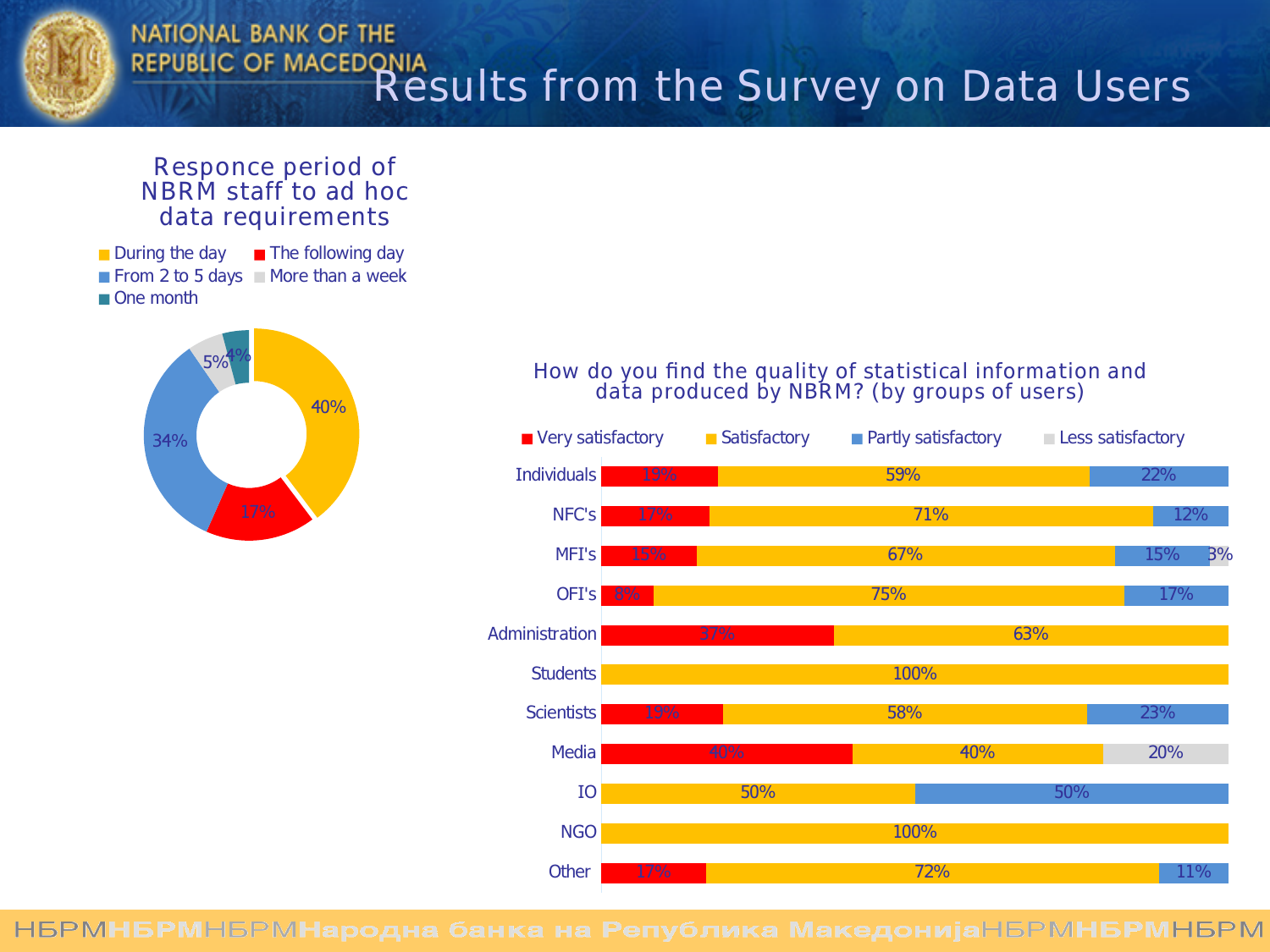

# Results from the Survey on Data Users

### Chart: Responce period of NBRM staff to ad hoc data requirements

| Category |  |
|---|---|
| During the day | 0.3972602739726028 |
| The following day | 0.16894977168949774 |
| From 2 to 5 days | 0.33789954337899547 |
| More than a week | 0.0547945205479452 |
| One month | 0.04109589041095891 |

### Chart: Share by the group of users

| Category |
|---|

### Chart: How do you find the quality of statistical information and data produced by NBRM? (by groups of users)

| Category | Very satisfactory | Satisfactory | Partly satisfactory | Less satisfactory |
|---|---|---|---|---|
| Individuals | 0.1851851851851852 | 0.5925925925925926 | 0.2222222222222222 | None |
| NFC's | 0.1724137931034483 | 0.7068965517241379 | 0.12068965517241378 | None |
| MFI's | 0.15151515151515152 | 0.6666666666666667 | 0.15151515151515152 | 0.030303030303030304 |
| OFI's | 0.08333333333333334 | 0.75 | 0.16666666666666669 | None |
| Administration | 0.3703703703703704 | 0.6296296296296297 | None | None |
| Students | None | 1.0 | None | None |
| Scientists | 0.1935483870967742 | 0.5806451612903225 | 0.22580645161290325 | None |
| Media | 0.4 | 0.4 | None | 0.2 |
| IO | None | 0.5 | 0.5 | None |
| NGO | None | 1.0 | None | None |
| Other  | 0.16666666666666669 | 0.7222222222222223 | 0.1111111111111111 | None |